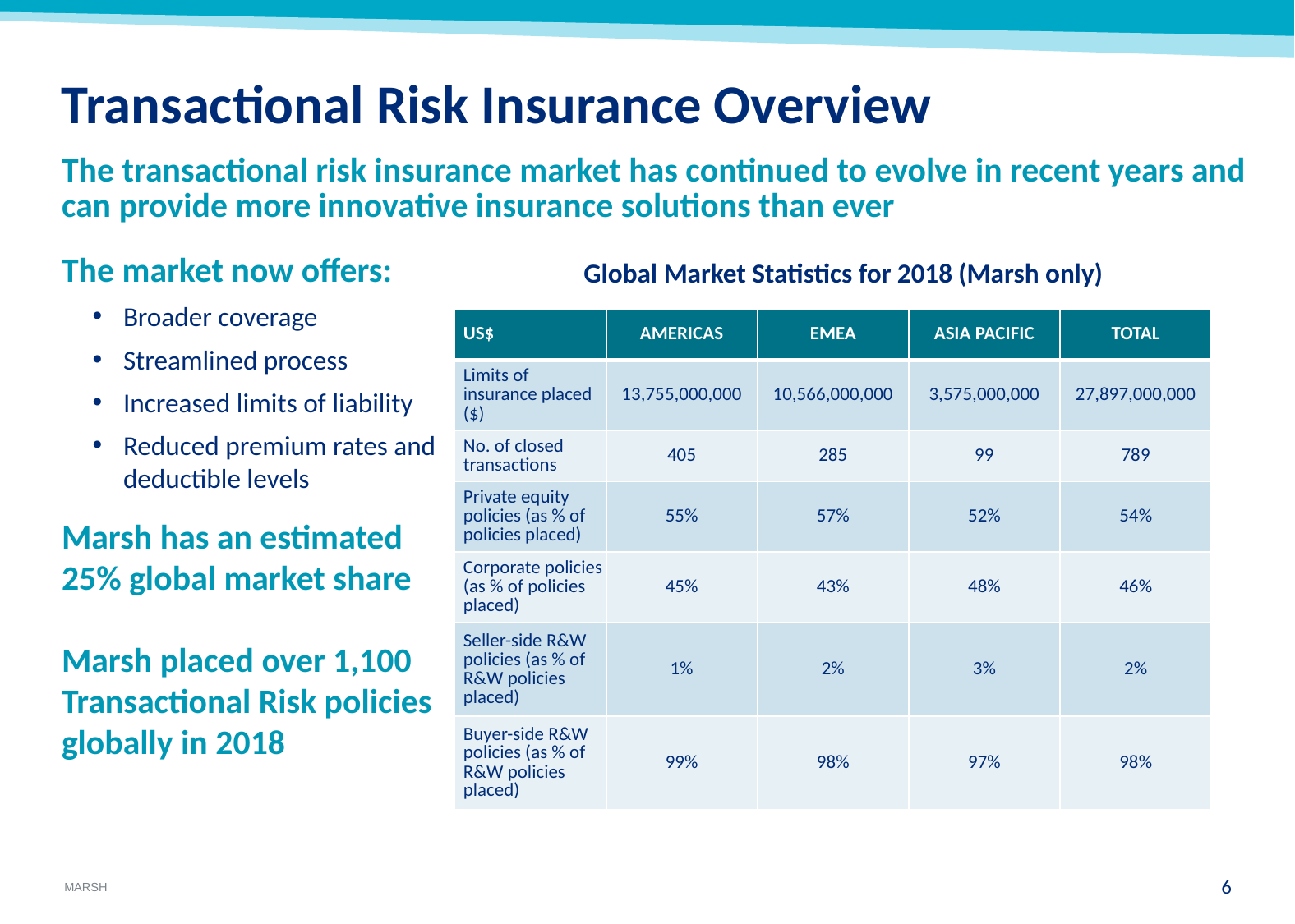

# Transactional Risk Insurance Overview
The transactional risk insurance market has continued to evolve in recent years and can provide more innovative insurance solutions than ever
Global Market Statistics for 2018 (Marsh only)
The market now offers:
Broader coverage
Streamlined process
Increased limits of liability
Reduced premium rates and deductible levels
Marsh has an estimated 25% global market share

Marsh placed over 1,100 Transactional Risk policies globally in 2018
| US$ | AMERICAS | EMEA | ASIA PACIFIC | TOTAL |
| --- | --- | --- | --- | --- |
| Limits of insurance placed ($) | 13,755,000,000 | 10,566,000,000 | 3,575,000,000 | 27,897,000,000 |
| No. of closed transactions | 405 | 285 | 99 | 789 |
| Private equity policies (as % of policies placed) | 55% | 57% | 52% | 54% |
| Corporate policies (as % of policies placed) | 45% | 43% | 48% | 46% |
| Seller-side R&W policies (as % of R&W policies placed) | 1% | 2% | 3% | 2% |
| Buyer-side R&W policies (as % of R&W policies placed) | 99% | 98% | 97% | 98% |
6